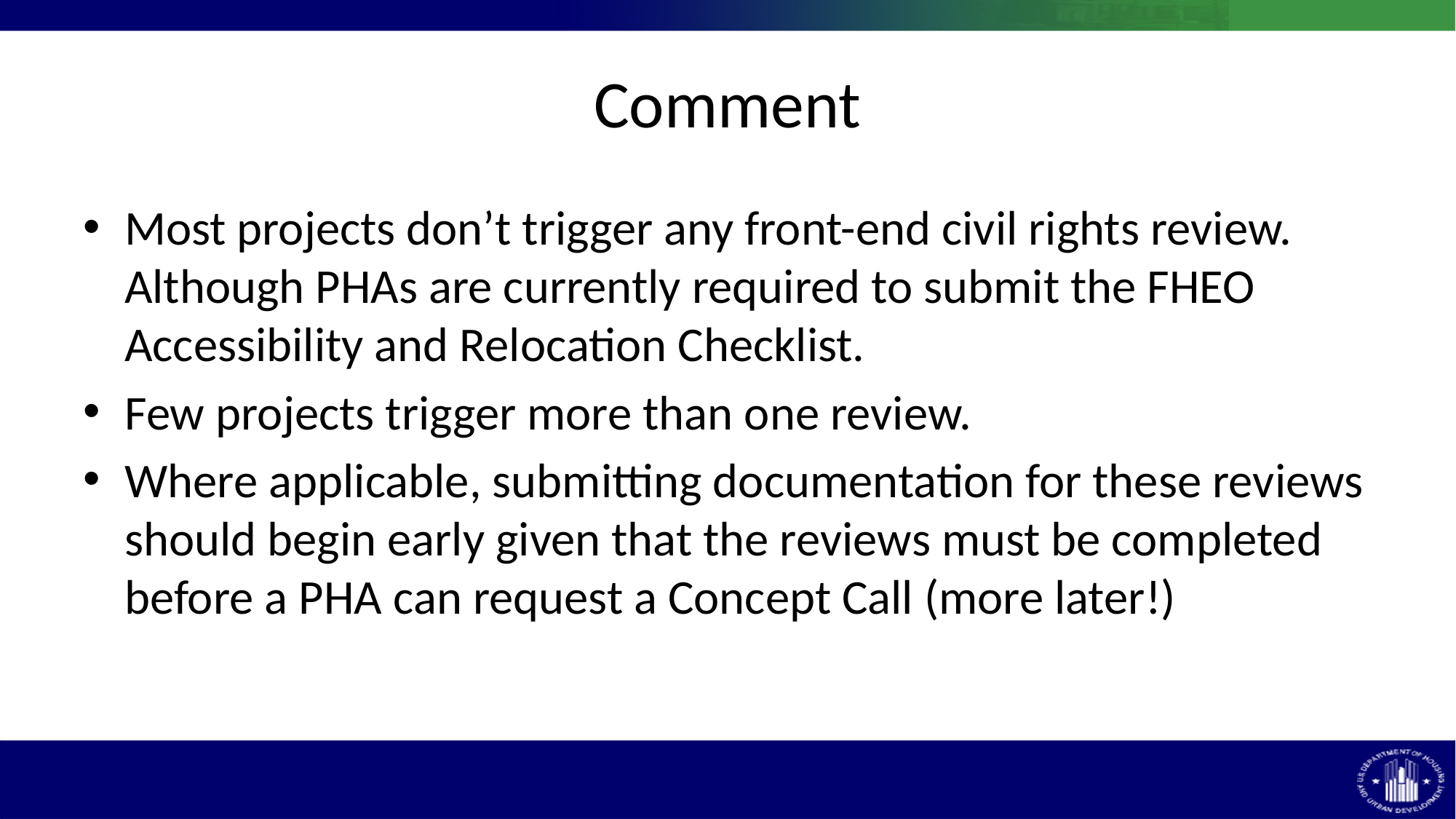

# Comment
Most projects don’t trigger any front-end civil rights review. Although PHAs are currently required to submit the FHEO Accessibility and Relocation Checklist.
Few projects trigger more than one review.
Where applicable, submitting documentation for these reviews should begin early given that the reviews must be completed before a PHA can request a Concept Call (more later!)